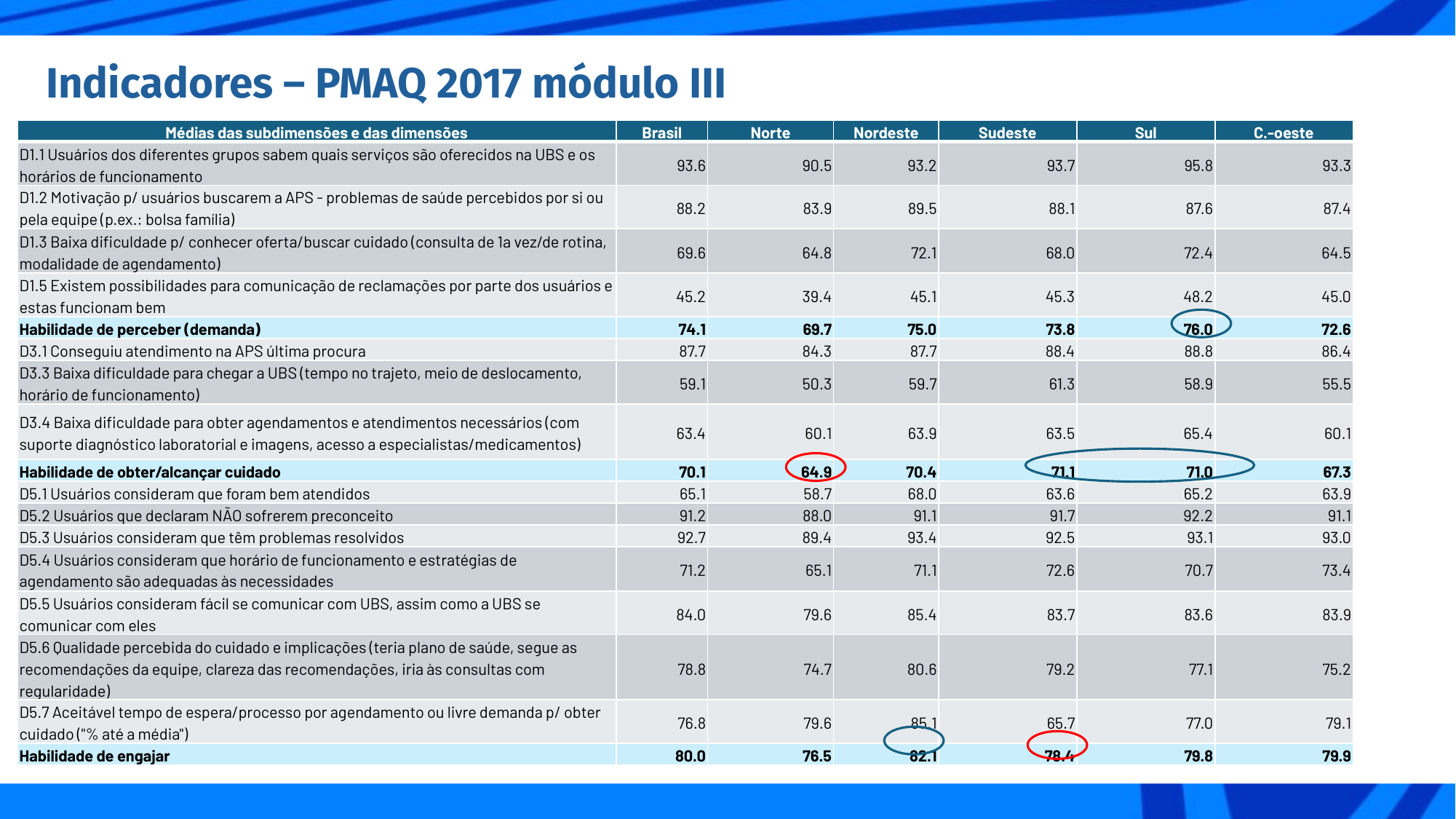

# Indicadores – PMAQ 2017 módulo III
| Médias das subdimensões e das dimensões | Brasil | Norte | Nordeste | Sudeste | Sul | C.-oeste |
| --- | --- | --- | --- | --- | --- | --- |
| D1.1 Usuários dos diferentes grupos sabem quais serviços são oferecidos na UBS e os horários de funcionamento | 93.6 | 90.5 | 93.2 | 93.7 | 95.8 | 93.3 |
| D1.2 Motivação p/ usuários buscarem a APS - problemas de saúde percebidos por si ou pela equipe (p.ex.: bolsa família) | 88.2 | 83.9 | 89.5 | 88.1 | 87.6 | 87.4 |
| D1.3 Baixa dificuldade p/ conhecer oferta/buscar cuidado (consulta de 1a vez/de rotina, modalidade de agendamento) | 69.6 | 64.8 | 72.1 | 68.0 | 72.4 | 64.5 |
| D1.5 Existem possibilidades para comunicação de reclamações por parte dos usuários e estas funcionam bem | 45.2 | 39.4 | 45.1 | 45.3 | 48.2 | 45.0 |
| Habilidade de perceber (demanda) | 74.1 | 69.7 | 75.0 | 73.8 | 76.0 | 72.6 |
| D3.1 Conseguiu atendimento na APS última procura | 87.7 | 84.3 | 87.7 | 88.4 | 88.8 | 86.4 |
| D3.3 Baixa dificuldade para chegar a UBS (tempo no trajeto, meio de deslocamento, horário de funcionamento) | 59.1 | 50.3 | 59.7 | 61.3 | 58.9 | 55.5 |
| D3.4 Baixa dificuldade para obter agendamentos e atendimentos necessários (com suporte diagnóstico laboratorial e imagens, acesso a especialistas/medicamentos) | 63.4 | 60.1 | 63.9 | 63.5 | 65.4 | 60.1 |
| Habilidade de obter/alcançar cuidado | 70.1 | 64.9 | 70.4 | 71.1 | 71.0 | 67.3 |
| D5.1 Usuários consideram que foram bem atendidos | 65.1 | 58.7 | 68.0 | 63.6 | 65.2 | 63.9 |
| D5.2 Usuários que declaram NÃO sofrerem preconceito | 91.2 | 88.0 | 91.1 | 91.7 | 92.2 | 91.1 |
| D5.3 Usuários consideram que têm problemas resolvidos | 92.7 | 89.4 | 93.4 | 92.5 | 93.1 | 93.0 |
| D5.4 Usuários consideram que horário de funcionamento e estratégias de agendamento são adequadas às necessidades | 71.2 | 65.1 | 71.1 | 72.6 | 70.7 | 73.4 |
| D5.5 Usuários consideram fácil se comunicar com UBS, assim como a UBS se comunicar com eles | 84.0 | 79.6 | 85.4 | 83.7 | 83.6 | 83.9 |
| D5.6 Qualidade percebida do cuidado e implicações (teria plano de saúde, segue as recomendações da equipe, clareza das recomendações, iria às consultas com regularidade) | 78.8 | 74.7 | 80.6 | 79.2 | 77.1 | 75.2 |
| D5.7 Aceitável tempo de espera/processo por agendamento ou livre demanda p/ obter cuidado ("% até a média") | 76.8 | 79.6 | 85.1 | 65.7 | 77.0 | 79.1 |
| Habilidade de engajar | 80.0 | 76.5 | 82.1 | 78.4 | 79.8 | 79.9 |